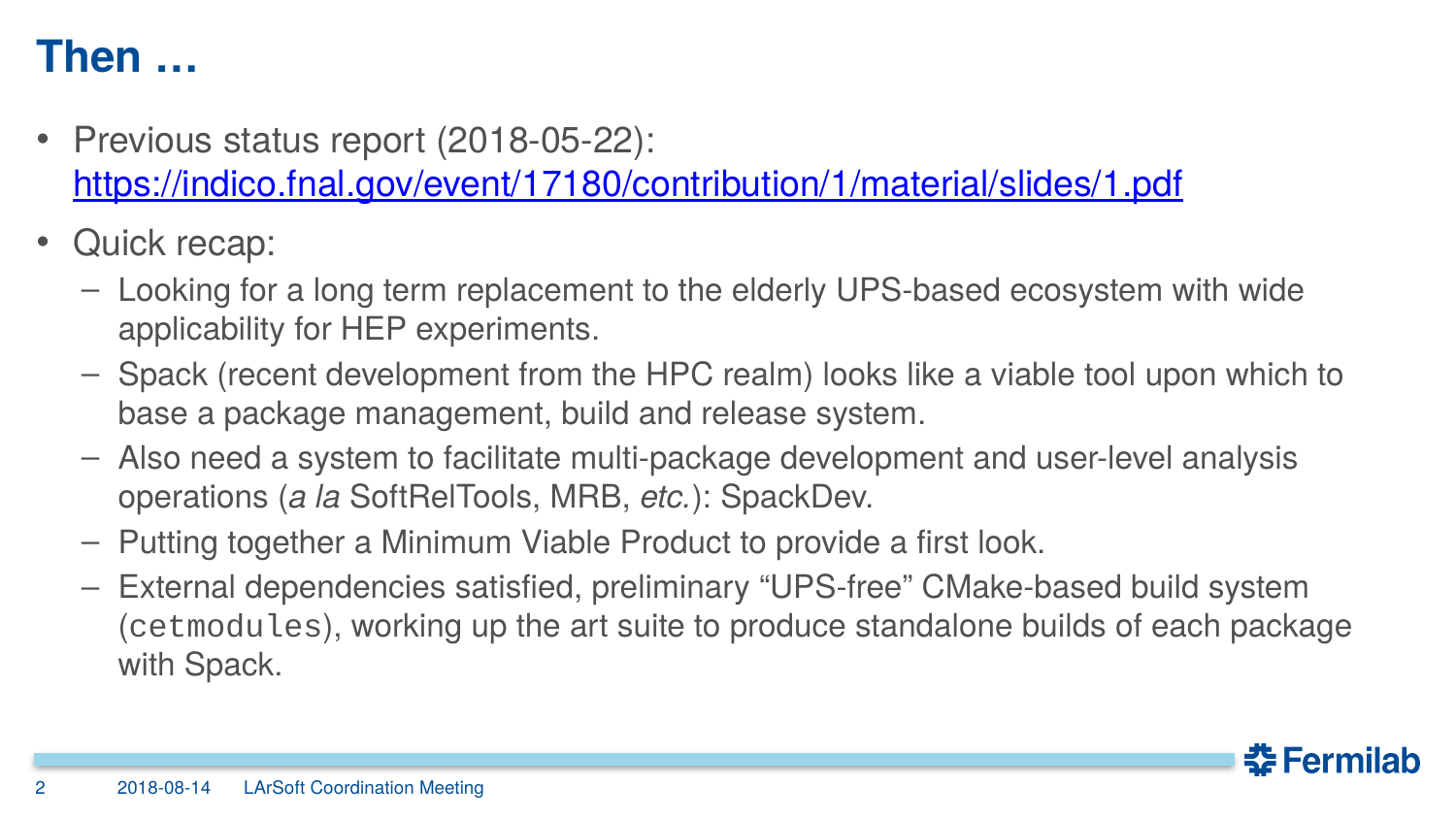

# Then …
Previous status report (2018-05-22): https://indico.fnal.gov/event/17180/contribution/1/material/slides/1.pdf
Quick recap:
Looking for a long term replacement to the elderly UPS-based ecosystem with wide applicability for HEP experiments.
Spack (recent development from the HPC realm) looks like a viable tool upon which to base a package management, build and release system.
Also need a system to facilitate multi-package development and user-level analysis operations (a la SoftRelTools, MRB, etc.): SpackDev.
Putting together a Minimum Viable Product to provide a first look.
External dependencies satisfied, preliminary “UPS-free” CMake-based build system (cetmodules), working up the art suite to produce standalone builds of each package with Spack.

2
2018-08-14
LArSoft Coordination Meeting